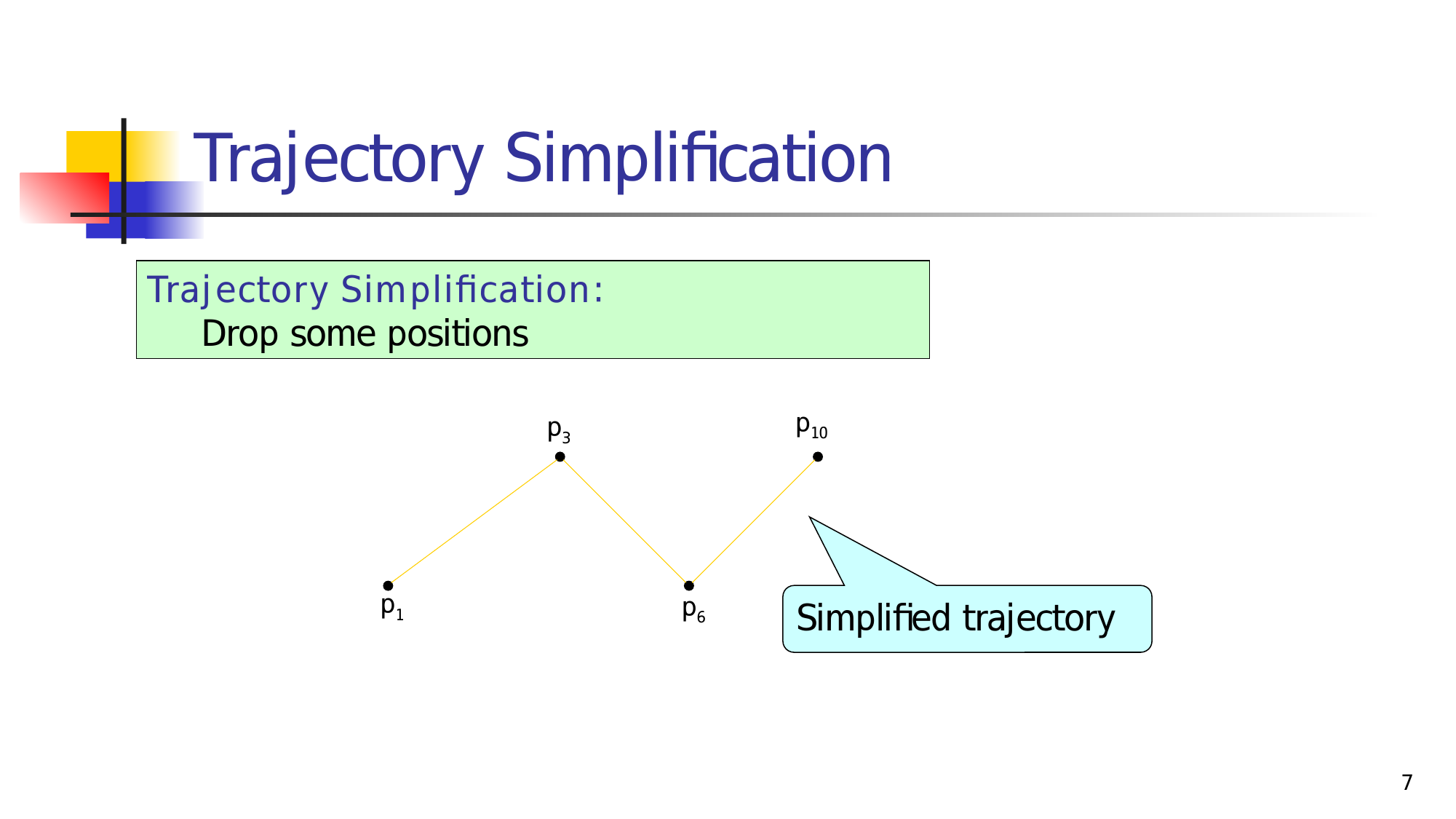

# Trajectory Simplification
Trajectory Simplification:
Drop some positions
p10
p3
p1
p6

Simplified trajectory
7